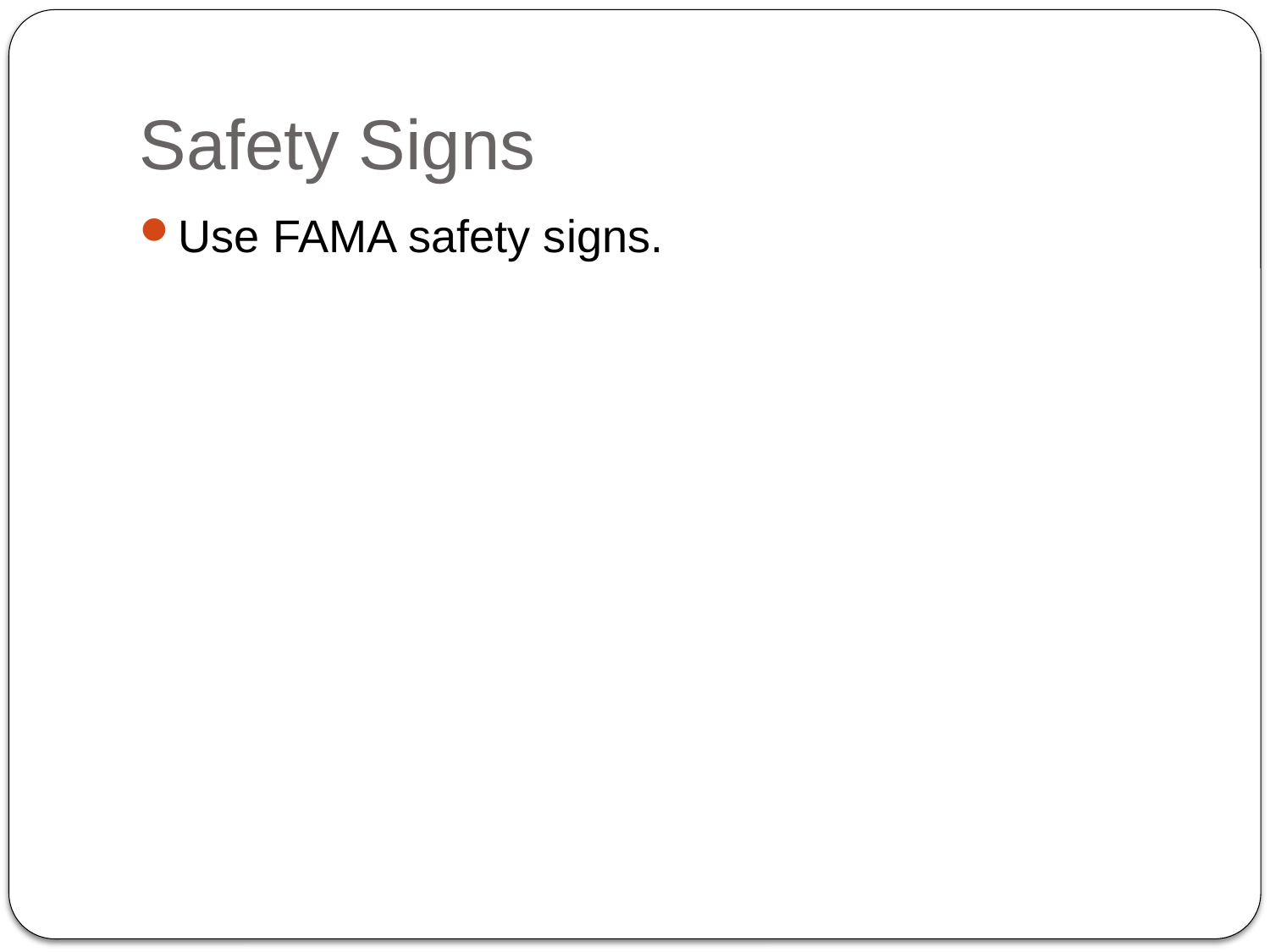

# Safety Signs
Use FAMA safety signs.